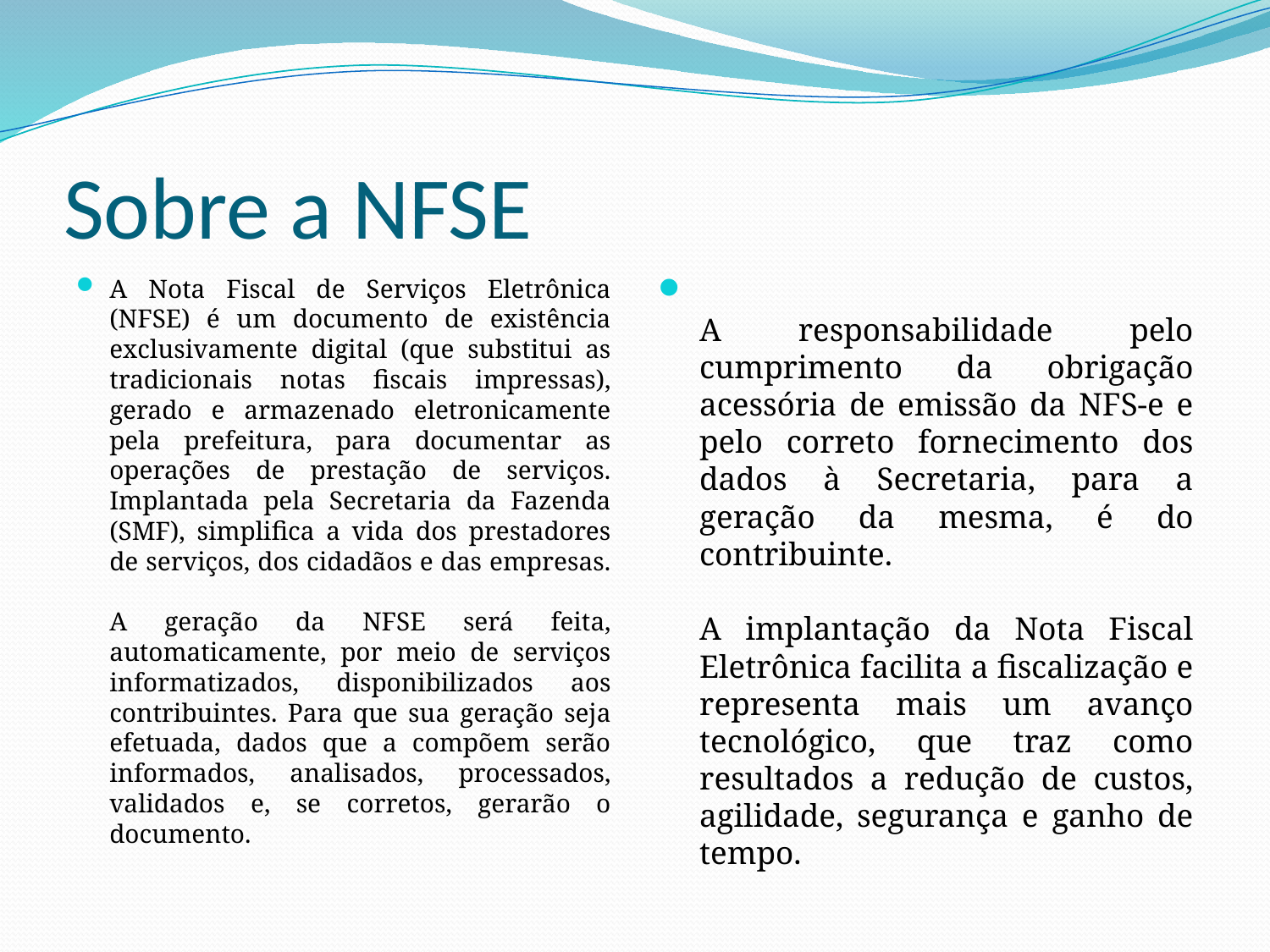

# Sobre a NFSE
A Nota Fiscal de Serviços Eletrônica (NFSE) é um documento de existência exclusivamente digital (que substitui as tradicionais notas fiscais impressas), gerado e armazenado eletronicamente pela prefeitura, para documentar as operações de prestação de serviços. Implantada pela Secretaria da Fazenda (SMF), simplifica a vida dos prestadores de serviços, dos cidadãos e das empresas.
A geração da NFSE será feita, automaticamente, por meio de serviços informatizados, disponibilizados aos contribuintes. Para que sua geração seja efetuada, dados que a compõem serão informados, analisados, processados, validados e, se corretos, gerarão o documento.
A responsabilidade pelo cumprimento da obrigação acessória de emissão da NFS-e e pelo correto fornecimento dos dados à Secretaria, para a geração da mesma, é do contribuinte.
A implantação da Nota Fiscal Eletrônica facilita a fiscalização e representa mais um avanço tecnológico, que traz como resultados a redução de custos, agilidade, segurança e ganho de tempo.